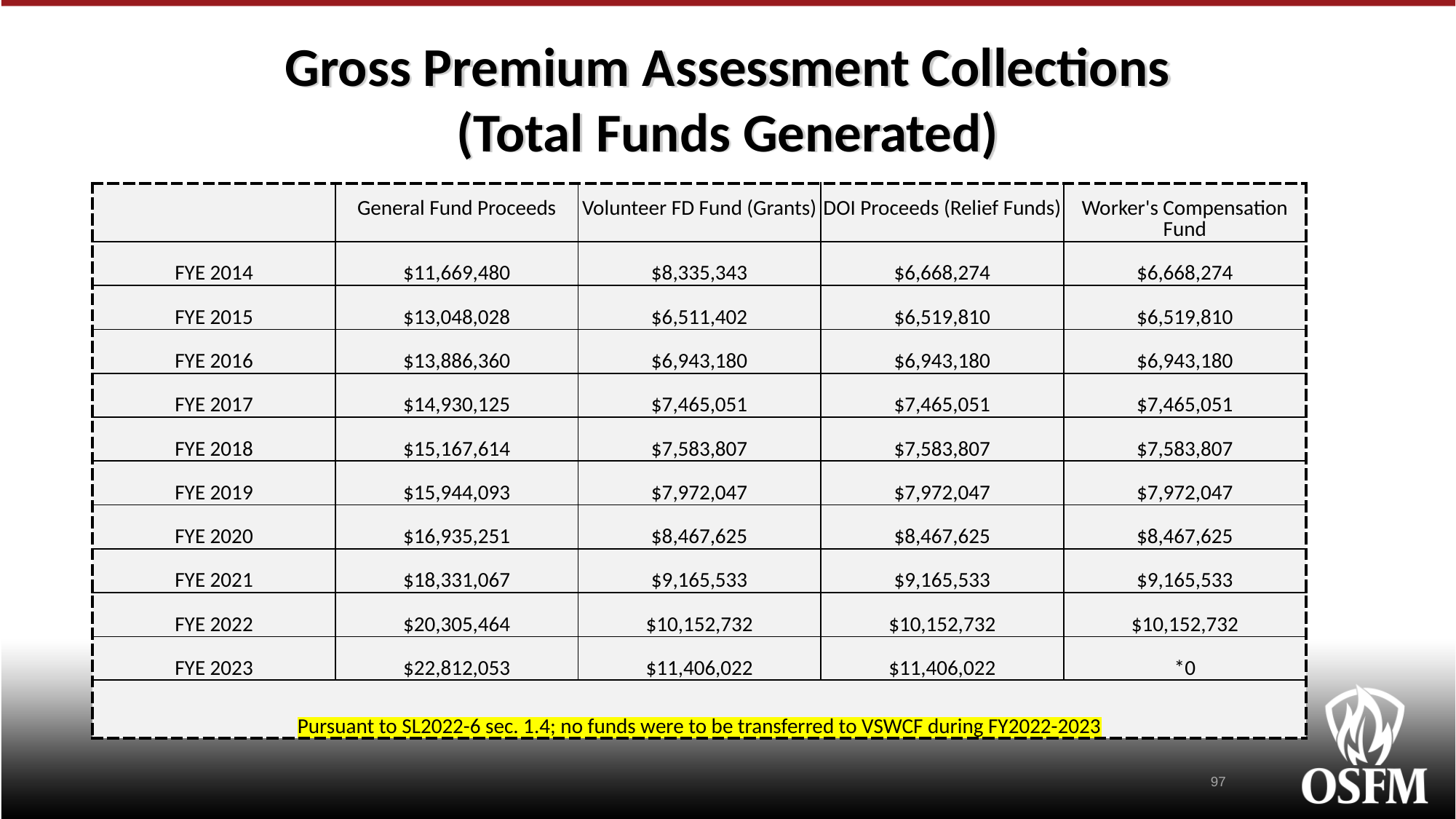

# Gross Premium Assessment Collections (Total Funds Generated)
|  | General Fund Proceeds | Volunteer FD Fund (Grants) | DOI Proceeds (Relief Funds) | Worker's Compensation Fund |
| --- | --- | --- | --- | --- |
| FYE 2014 | $11,669,480 | $8,335,343 | $6,668,274 | $6,668,274 |
| FYE 2015 | $13,048,028 | $6,511,402 | $6,519,810 | $6,519,810 |
| FYE 2016 | $13,886,360 | $6,943,180 | $6,943,180 | $6,943,180 |
| FYE 2017 | $14,930,125 | $7,465,051 | $7,465,051 | $7,465,051 |
| FYE 2018 | $15,167,614 | $7,583,807 | $7,583,807 | $7,583,807 |
| FYE 2019 | $15,944,093 | $7,972,047 | $7,972,047 | $7,972,047 |
| FYE 2020 | $16,935,251 | $8,467,625 | $8,467,625 | $8,467,625 |
| FYE 2021 | $18,331,067 | $9,165,533 | $9,165,533 | $9,165,533 |
| FYE 2022 | $20,305,464 | $10,152,732 | $10,152,732 | $10,152,732 |
| FYE 2023 | $22,812,053 | $11,406,022 | $11,406,022 | \*0 |
| Pursuant to SL2022-6 sec. 1.4; no funds were to be transferred to VSWCF during FY2022-2023 |  |  |  |  |
97